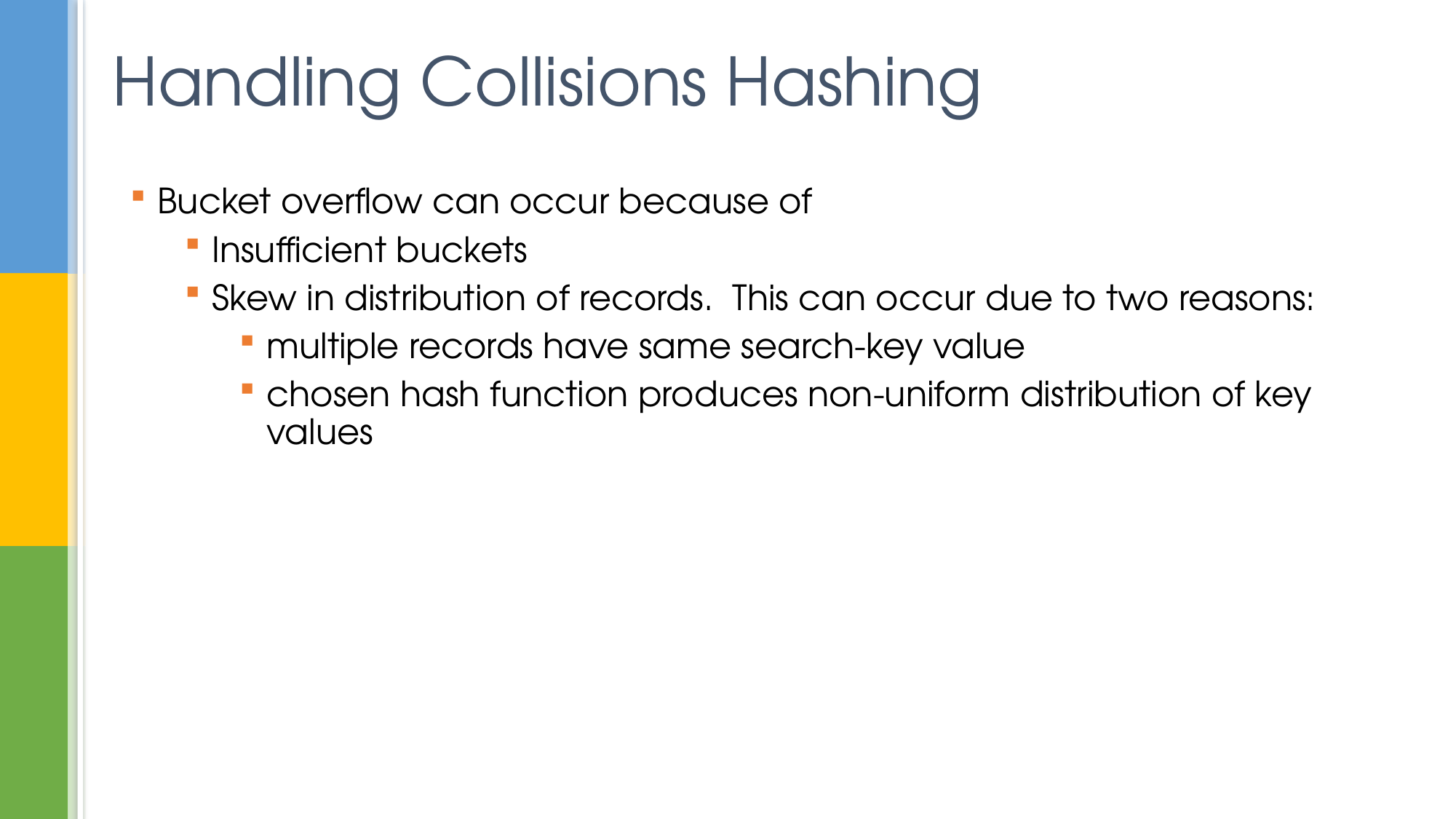

# Handling Collisions Hashing
Bucket overflow can occur because of
Insufficient buckets
Skew in distribution of records.  This can occur due to two reasons:
multiple records have same search-key value
chosen hash function produces non-uniform distribution of key values